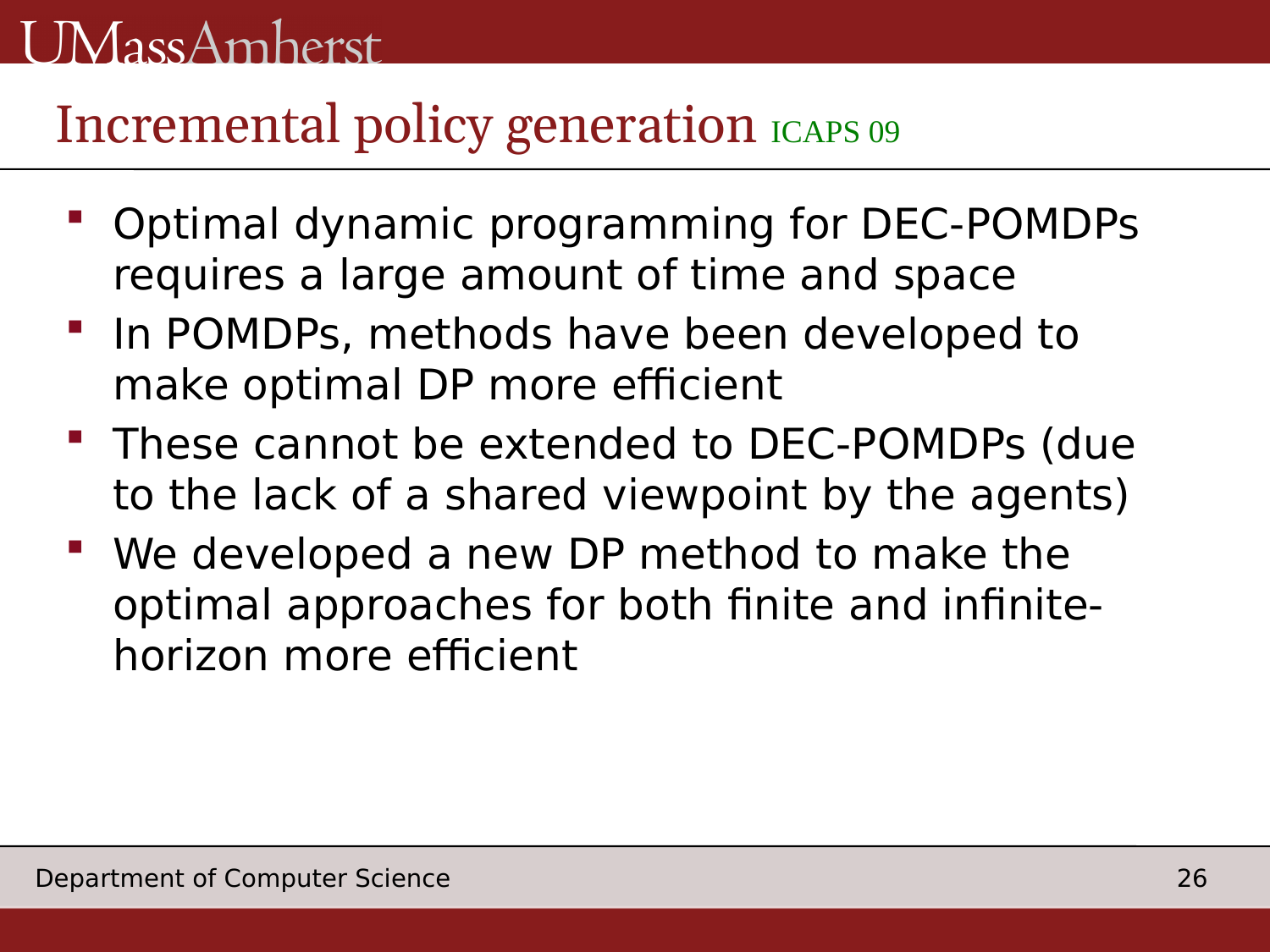

# Incremental policy generation ICAPS 09
Optimal dynamic programming for DEC-POMDPs  requires a large amount of time and space
In POMDPs, methods have been developed to make optimal DP more efficient
These cannot be extended to DEC-POMDPs (due to the lack of a shared viewpoint by the agents)
We developed a new DP method to make the optimal approaches for both finite and infinite-horizon more efficient